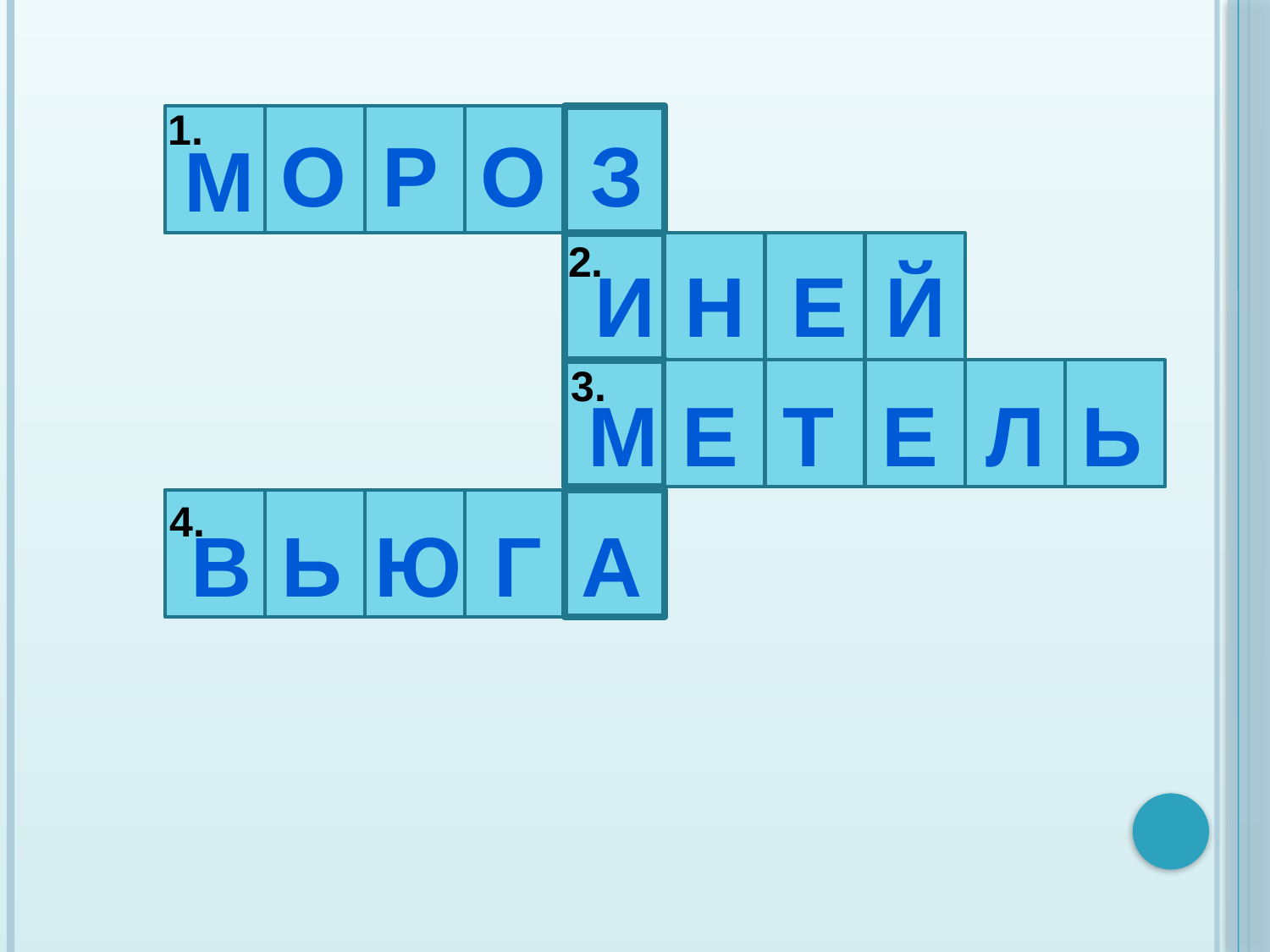

1.

о
р
о
з
м
2.

И
н
е
й
3.

М
Е
Т
Е
Л
Ь
4.

в
ь
ю
г
а